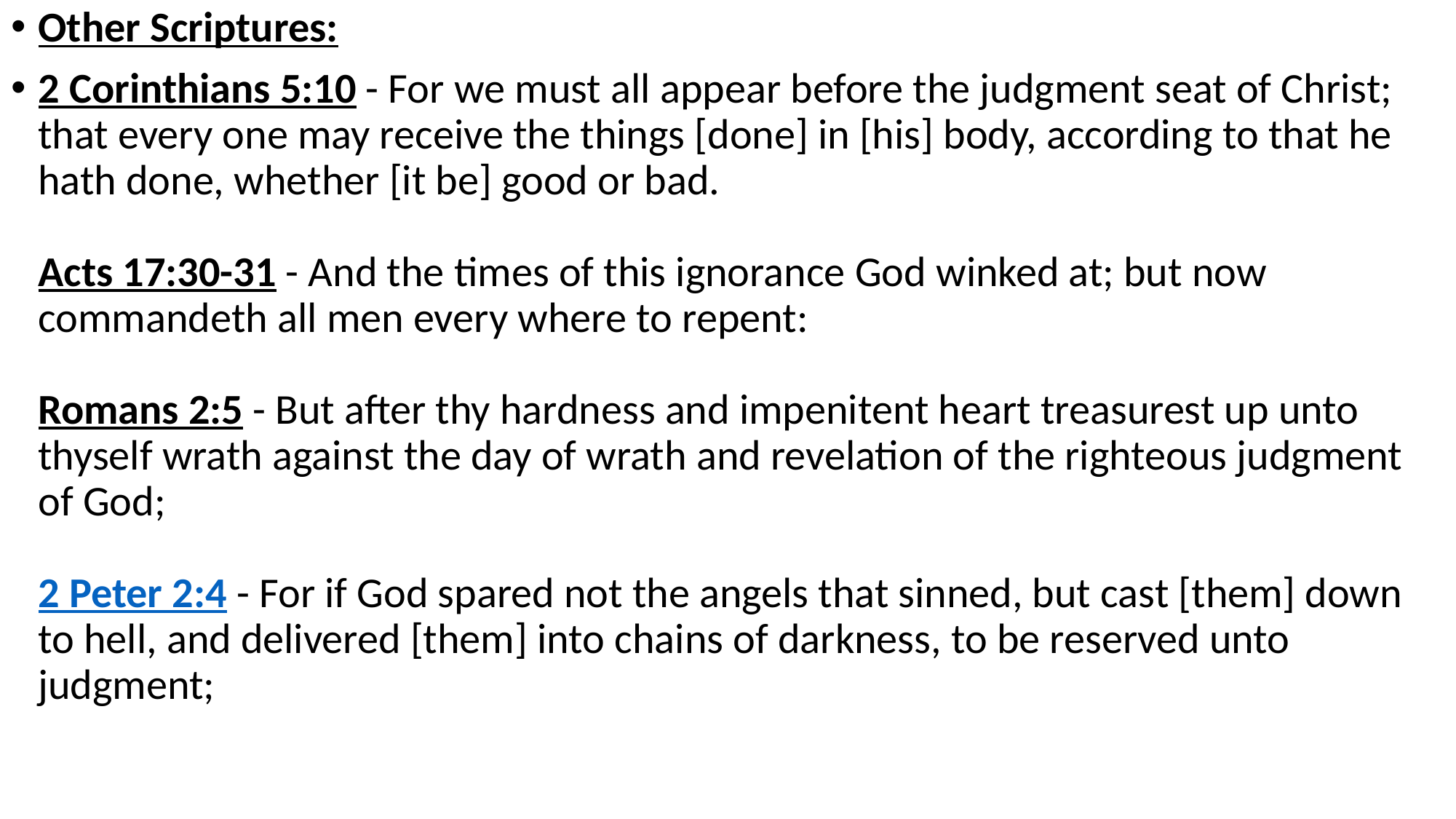

Other Scriptures:
2 Corinthians 5:10 - For we must all appear before the judgment seat of Christ; that every one may receive the things [done] in [his] body, according to that he hath done, whether [it be] good or bad.
Acts 17:30-31 - And the times of this ignorance God winked at; but now commandeth all men every where to repent:
Romans 2:5 - But after thy hardness and impenitent heart treasurest up unto thyself wrath against the day of wrath and revelation of the righteous judgment of God;
2 Peter 2:4 - For if God spared not the angels that sinned, but cast [them] down to hell, and delivered [them] into chains of darkness, to be reserved unto judgment;